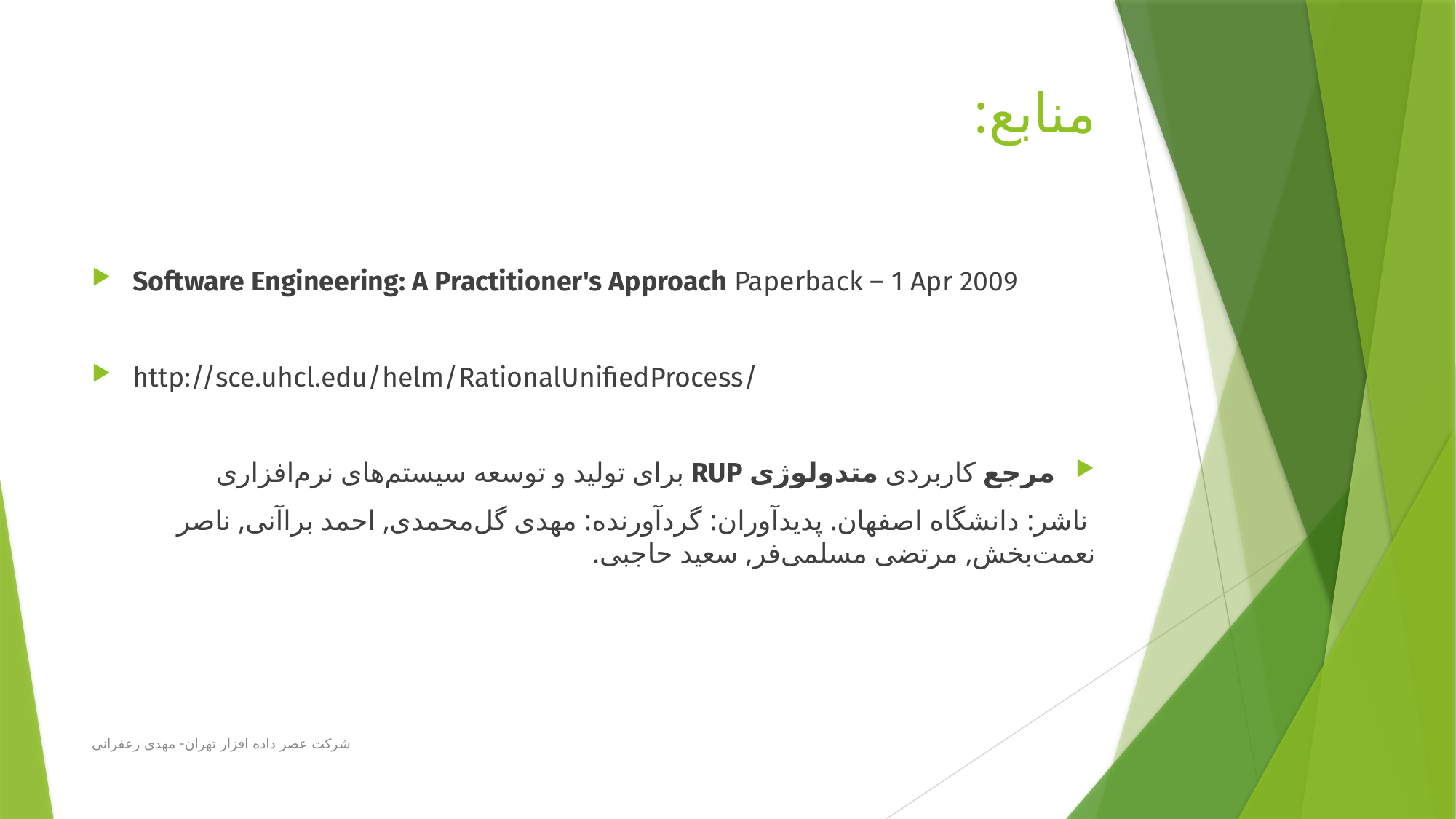

# منابع:
Software Engineering: A Practitioner's Approach Paperback – 1 Apr 2009

http://sce.uhcl.edu/helm/RationalUnifiedProcess/

مرجع کاربردی متدولوژی RUP برای تولید و توسعه سیستم‌های نرم‌افزاری
 ناشر: دانشگاه اصفهان. پدیدآوران: گردآورنده: مهدی گل‌محمدی, احمد براآنی, ناصر نعمت‌بخش, مرتضی مسلمی‌فر, سعید حاجبی.

شرکت عصر داده افزار تهران- مهدی زعفرانی